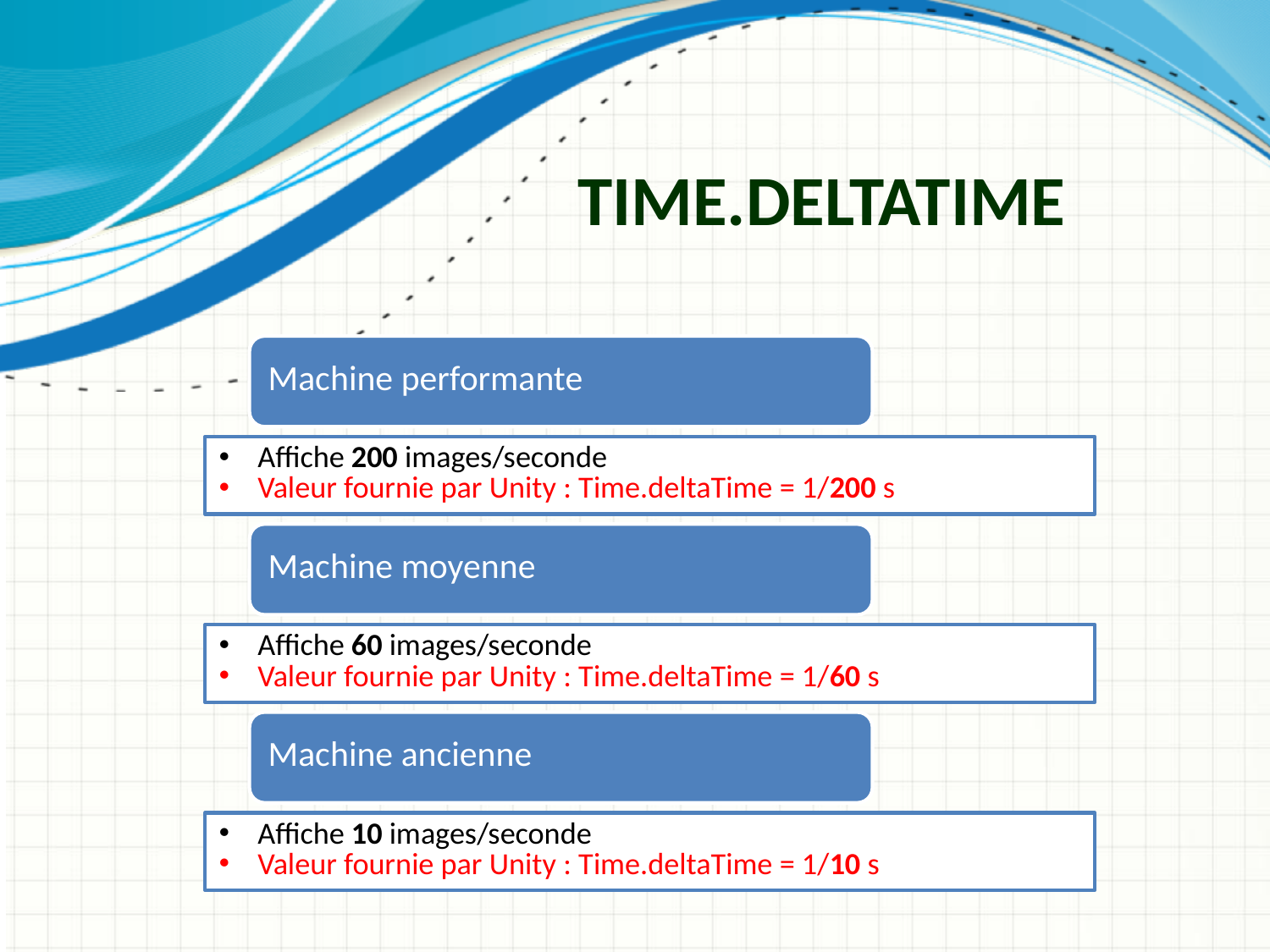

# Time.deltaTime
Machine performante
Machine moyenne
Machine ancienne
Affiche 200 images/seconde
Affiche 60 images/seconde
Affiche 10 images/seconde
Valeur fournie par Unity : Time.deltaTime = 1/60 s
Valeur fournie par Unity : Time.deltaTime = 1/10 s
Valeur fournie par Unity : Time.deltaTime = 1/200 s